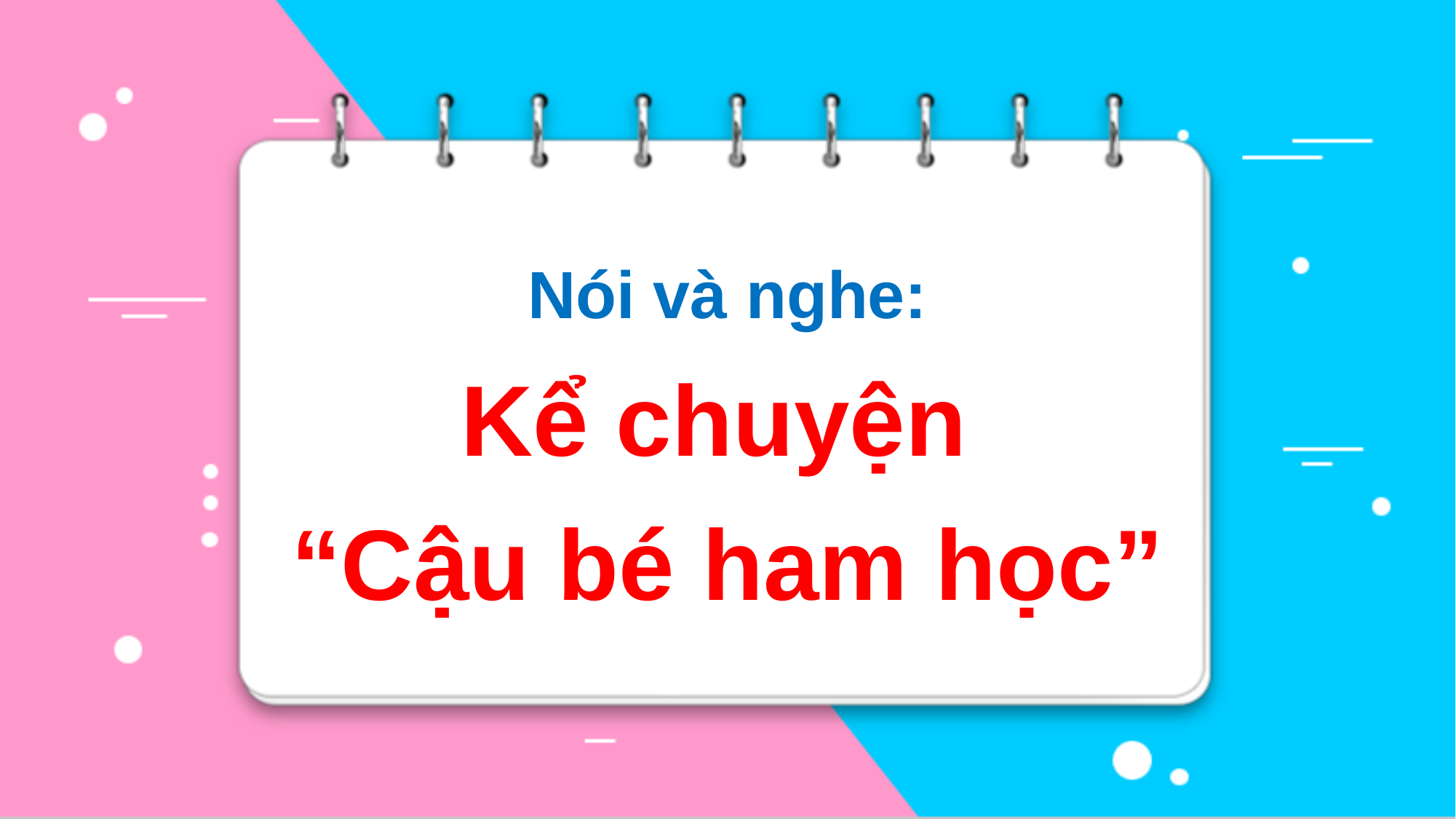

Nói và nghe:
Kể chuyện
“Cậu bé ham học”